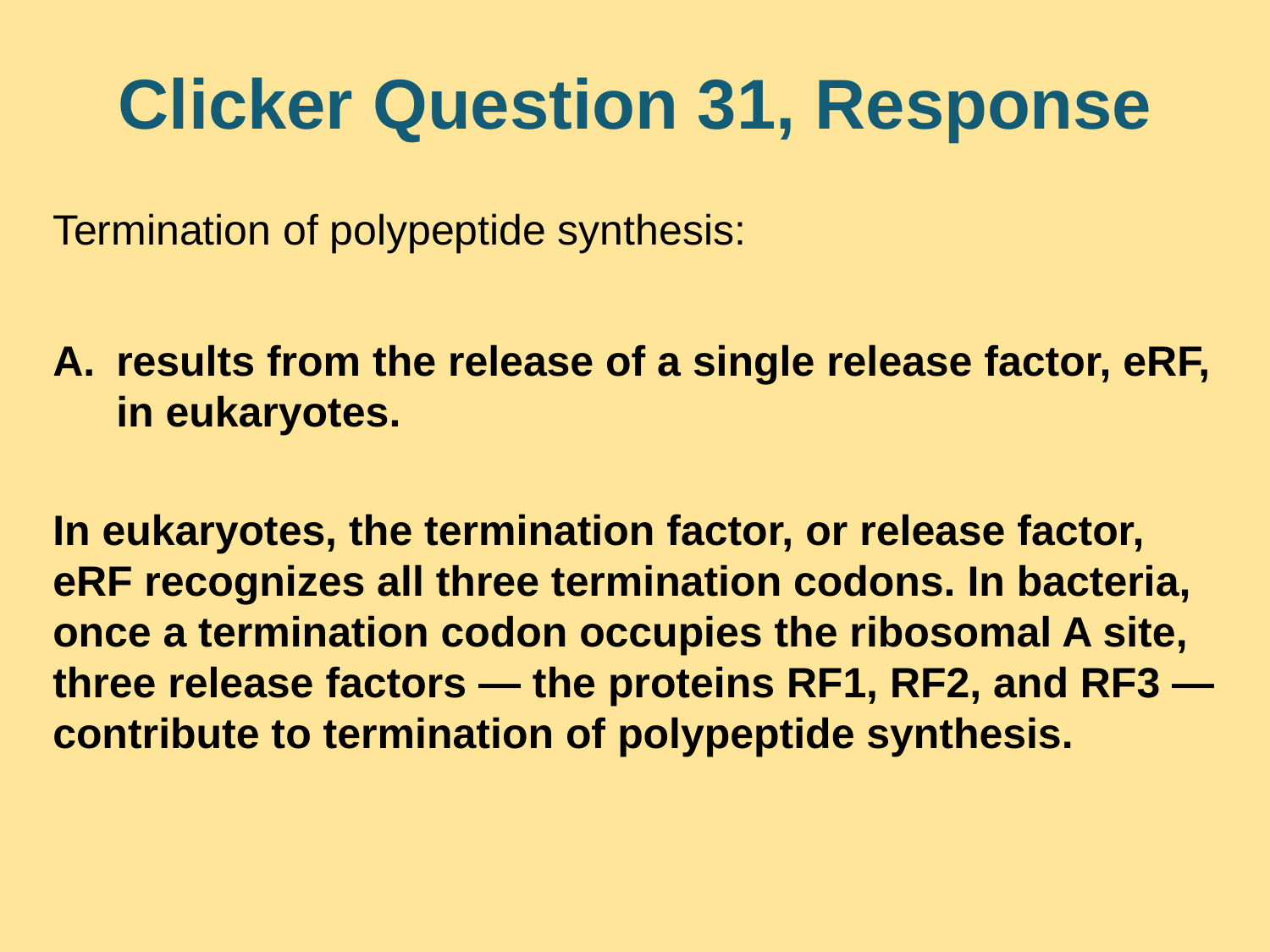

# Clicker Question 31, Response
Termination of polypeptide synthesis:

results from the release of a single release factor, eRF, in eukaryotes.

In eukaryotes, the termination factor, or release factor, eRF recognizes all three termination codons. In bacteria, once a termination codon occupies the ribosomal A site, three release factors — the proteins RF1, RF2, and RF3 — contribute to termination of polypeptide synthesis.